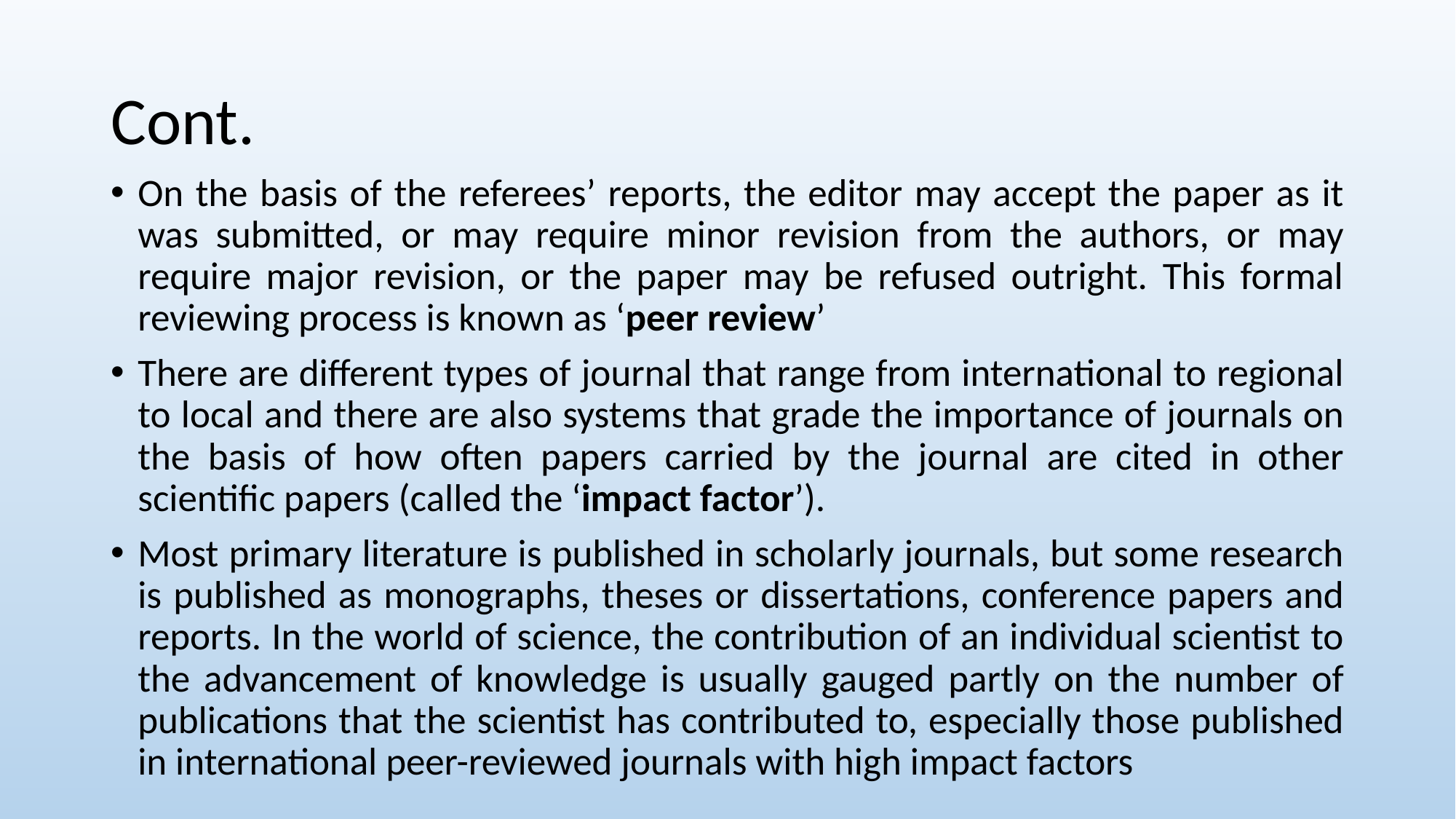

# Cont.
On the basis of the referees’ reports, the editor may accept the paper as it was submitted, or may require minor revision from the authors, or may require major revision, or the paper may be refused outright. This formal reviewing process is known as ‘peer review’
There are different types of journal that range from international to regional to local and there are also systems that grade the importance of journals on the basis of how often papers carried by the journal are cited in other scientific papers (called the ‘impact factor’).
Most primary literature is published in scholarly journals, but some research is published as monographs, theses or dissertations, conference papers and reports. In the world of science, the contribution of an individual scientist to the advancement of knowledge is usually gauged partly on the number of publications that the scientist has contributed to, especially those published in international peer-reviewed journals with high impact factors